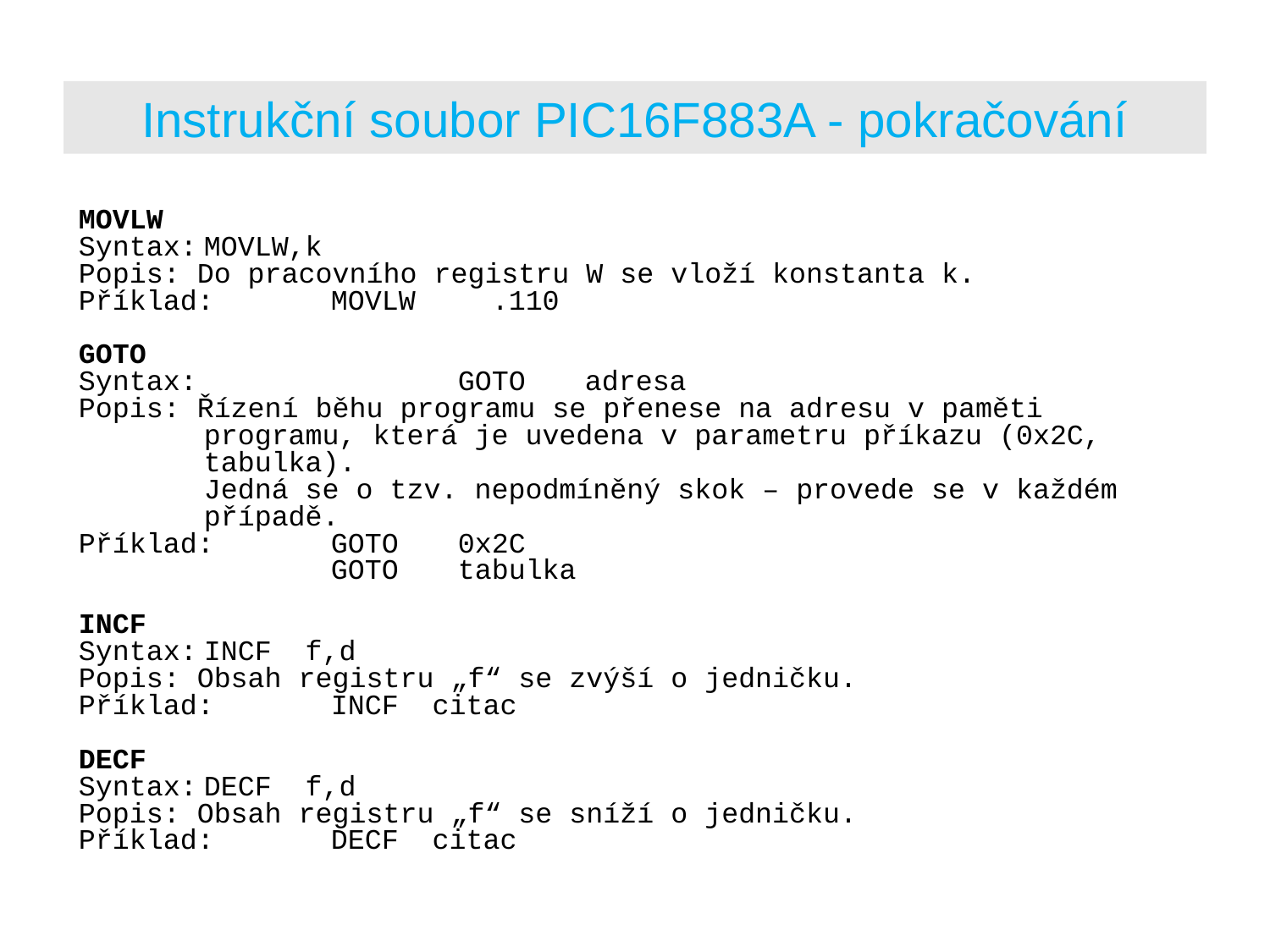

# Instrukční soubor PIC16F883A - pokračování
MOVLW
Syntax:	MOVLW,k
Popis: Do pracovního registru W se vloží konstanta k.
Příklad: 	MOVLW	  .110

GOTO
Syntax:			GOTO	adresa
Popis: Řízení běhu programu se přenese na adresu v paměti programu, která je uvedena v parametru příkazu (0x2C, tabulka).
	Jedná se o tzv. nepodmíněný skok – provede se v každém případě.
Příklad:	GOTO	0x2C
             	GOTO	tabulka

INCF
Syntax:	INCF  f,d
Popis: Obsah registru „f“ se zvýší o jedničku.
Příklad: 	INCF  citac

DECF
Syntax:	DECF  f,d
Popis: Obsah registru „f“ se sníží o jedničku.
Příklad:  	DECF  citac